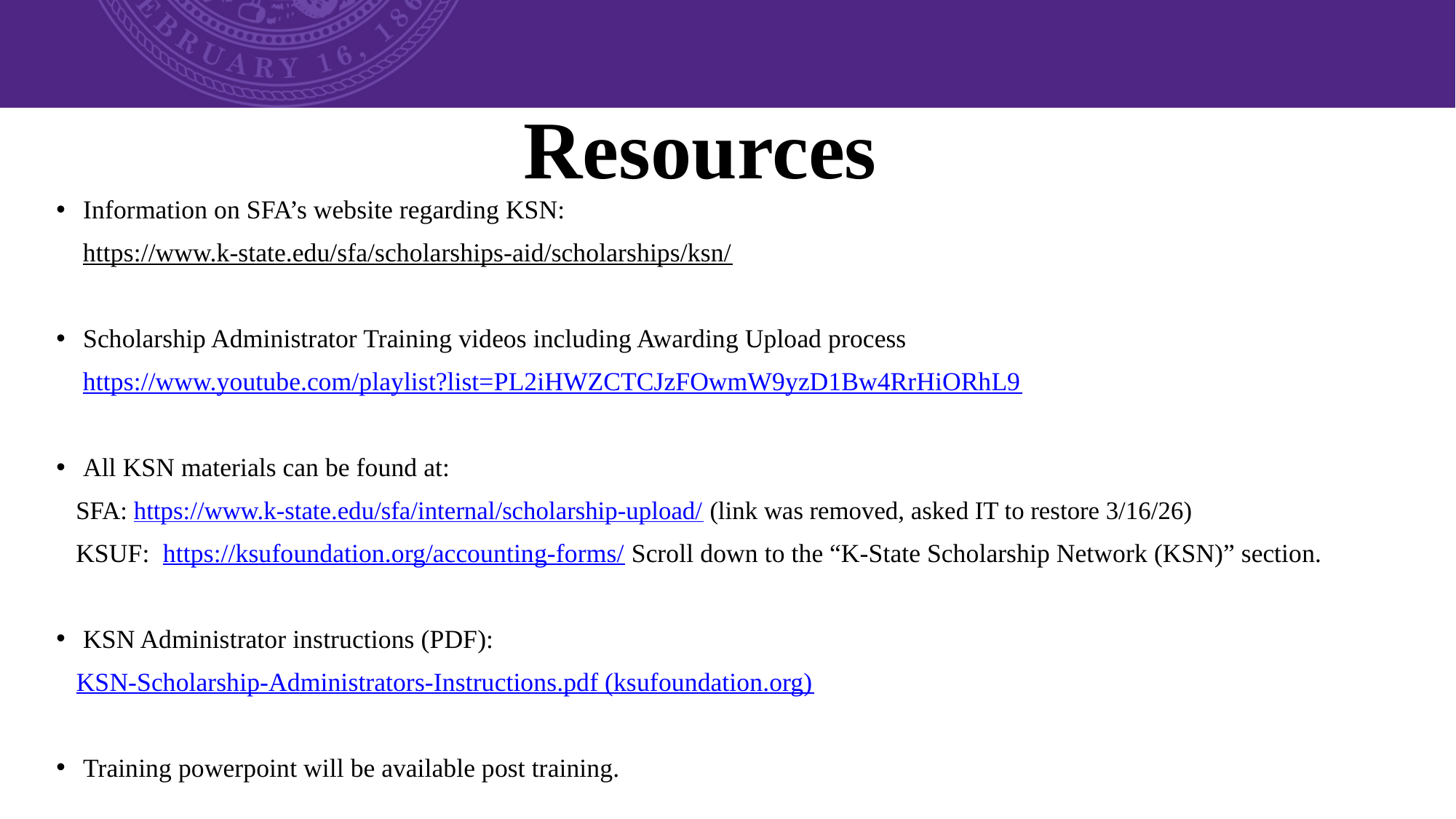

# Resources
Information on SFA’s website regarding KSN:
https://www.k-state.edu/sfa/scholarships-aid/scholarships/ksn/

Scholarship Administrator Training videos including Awarding Upload process
https://www.youtube.com/playlist?list=PL2iHWZCTCJzFOwmW9yzD1Bw4RrHiORhL9

All KSN materials can be found at:
   SFA: https://www.k-state.edu/sfa/internal/scholarship-upload/ (link was removed, asked IT to restore 3/16/26)
   KSUF:  https://ksufoundation.org/accounting-forms/ Scroll down to the “K-State Scholarship Network (KSN)” section.

KSN Administrator instructions (PDF):
KSN-Scholarship-Administrators-Instructions.pdf (ksufoundation.org)

Training powerpoint will be available post training.